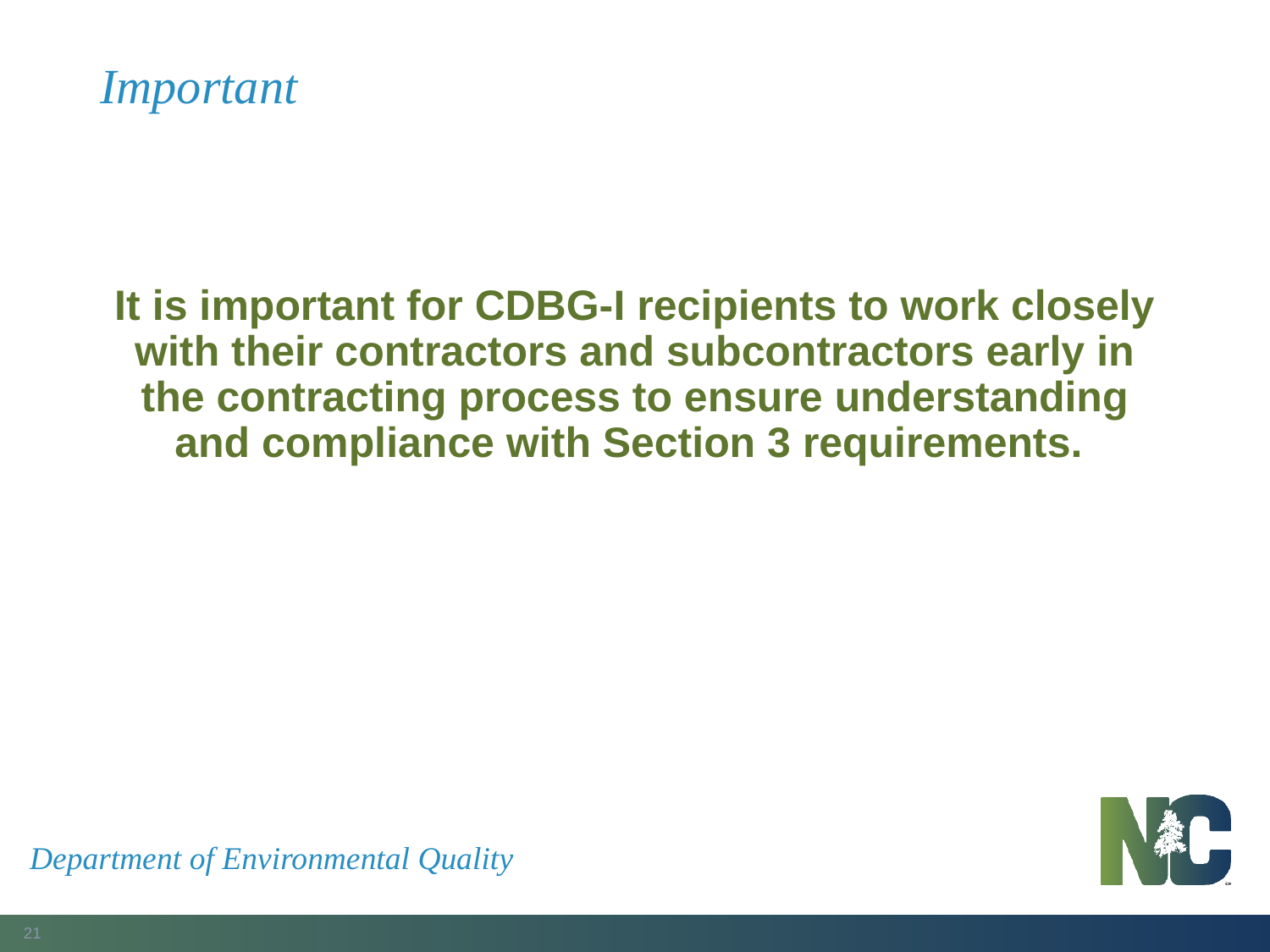

# Important

It is important for CDBG-I recipients to work closely with their contractors and subcontractors early in the contracting process to ensure understanding and compliance with Section 3 requirements.

Department of Environmental Quality
21